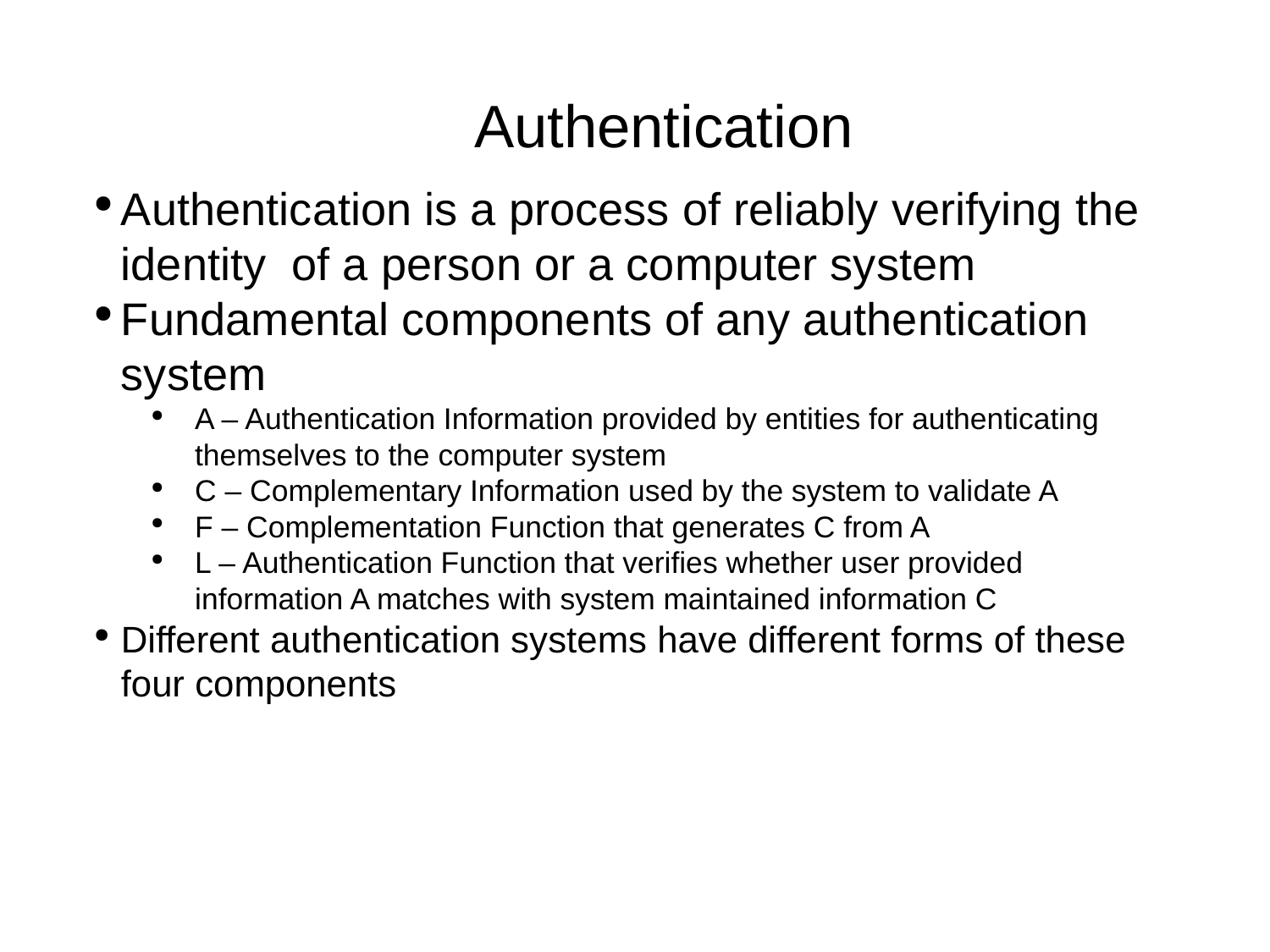

Authentication
Authentication is a process of reliably verifying the identity  of a person or a computer system
Fundamental components of any authentication system
A – Authentication Information provided by entities for authenticating themselves to the computer system
C – Complementary Information used by the system to validate A
F – Complementation Function that generates C from A
L – Authentication Function that verifies whether user provided information A matches with system maintained information C
Different authentication systems have different forms of these four components